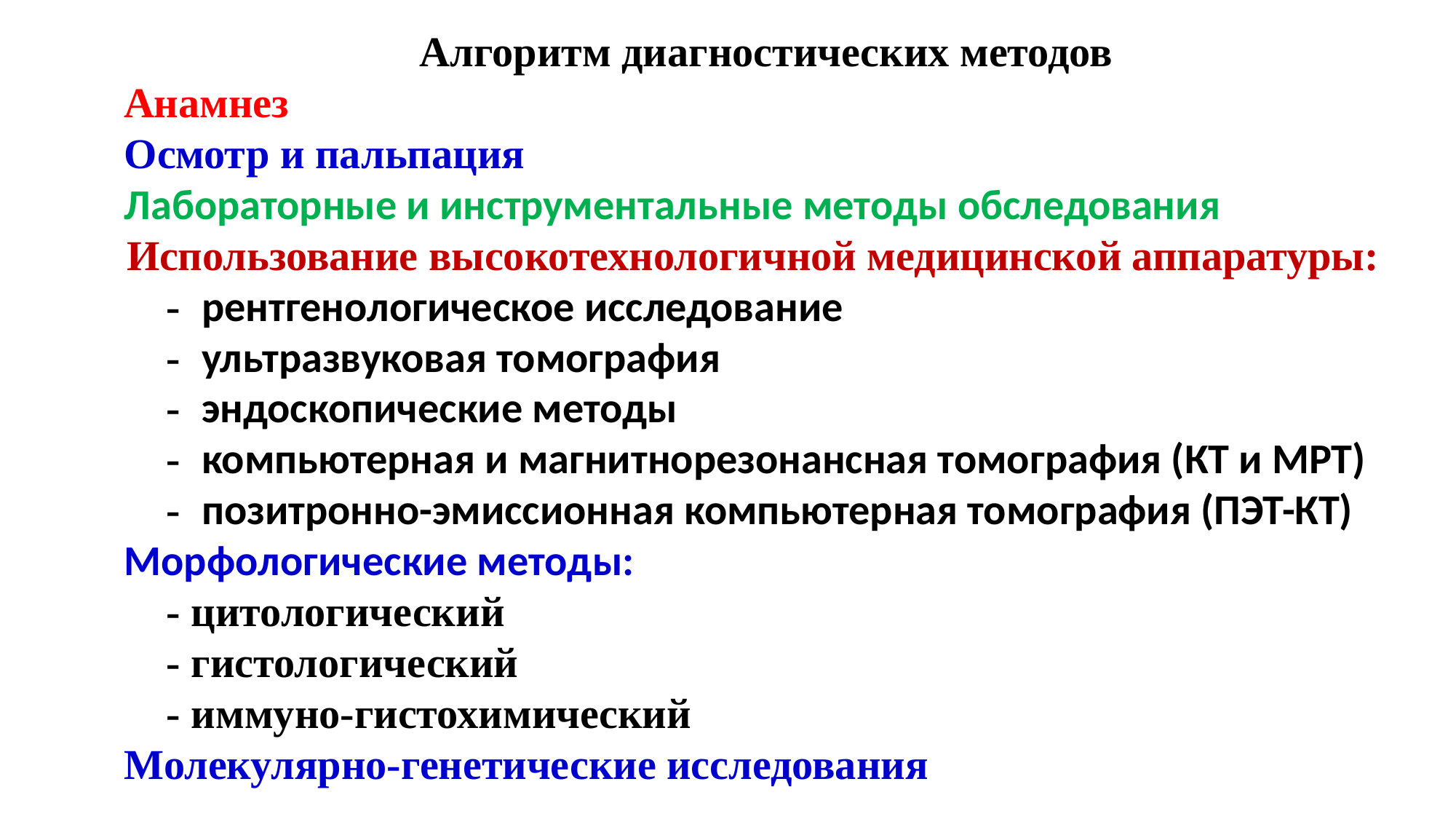

Алгоритм диагностических методов
          Анамнез
        Осмотр и пальпация
        Лабораторные и инструментальные методы обследования
         Использование высокотехнологичной медицинской аппаратуры:
            -  рентгенологическое исследование
            -  ультразвуковая томография
            -  эндоскопические методы
            -  компьютерная и магнитнорезонансная томография (КТ и МРТ)
            -  позитронно-эмиссионная компьютерная томография (ПЭТ-КТ)
        Морфологические методы:
            - цитологический
            - гистологический
            - иммуно-гистохимический
        Молекулярно-генетические исследования